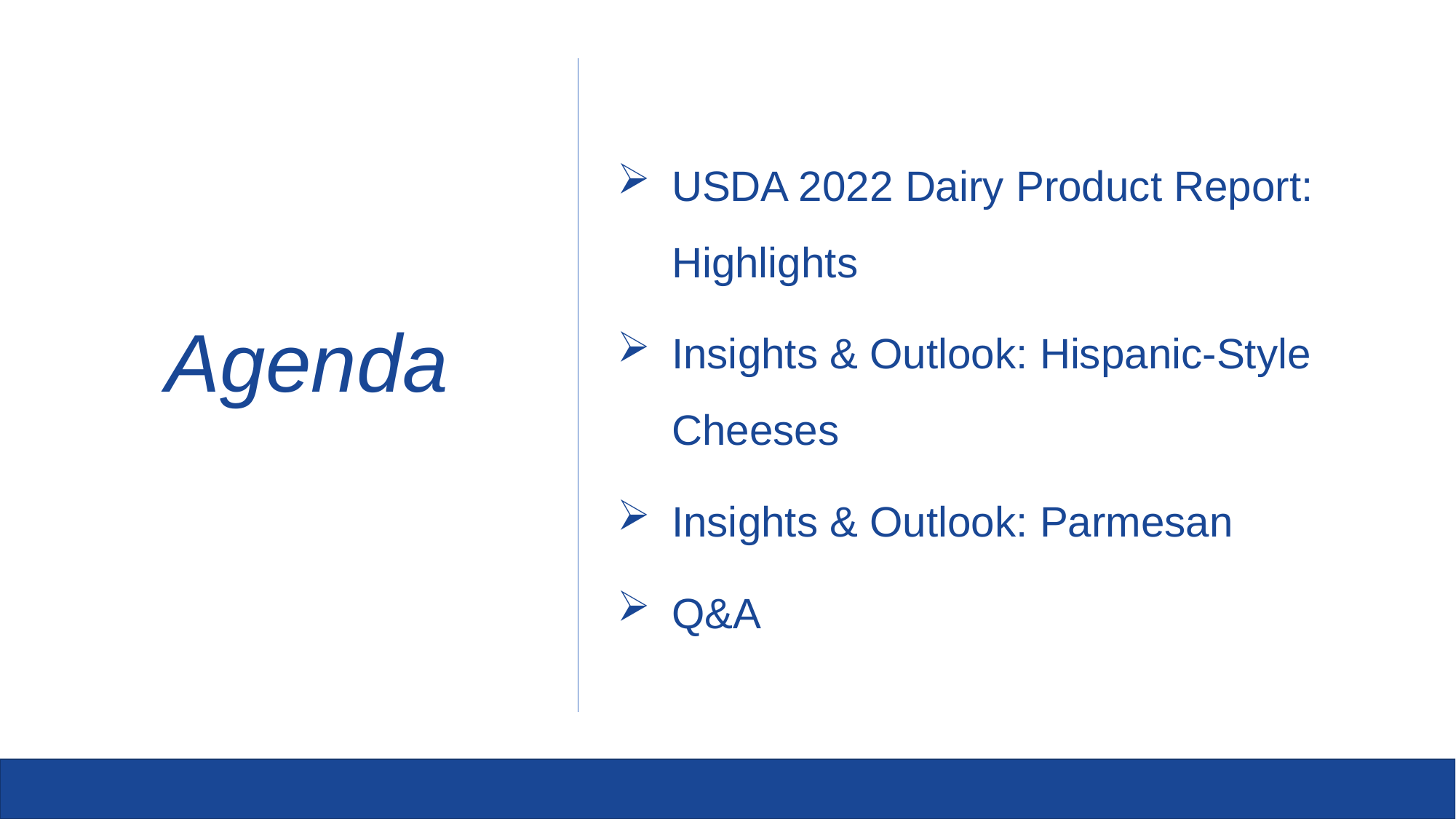

USDA 2022 Dairy Product Report: Highlights
Insights & Outlook: Hispanic-Style Cheeses
Insights & Outlook: Parmesan
Q&A
Agenda